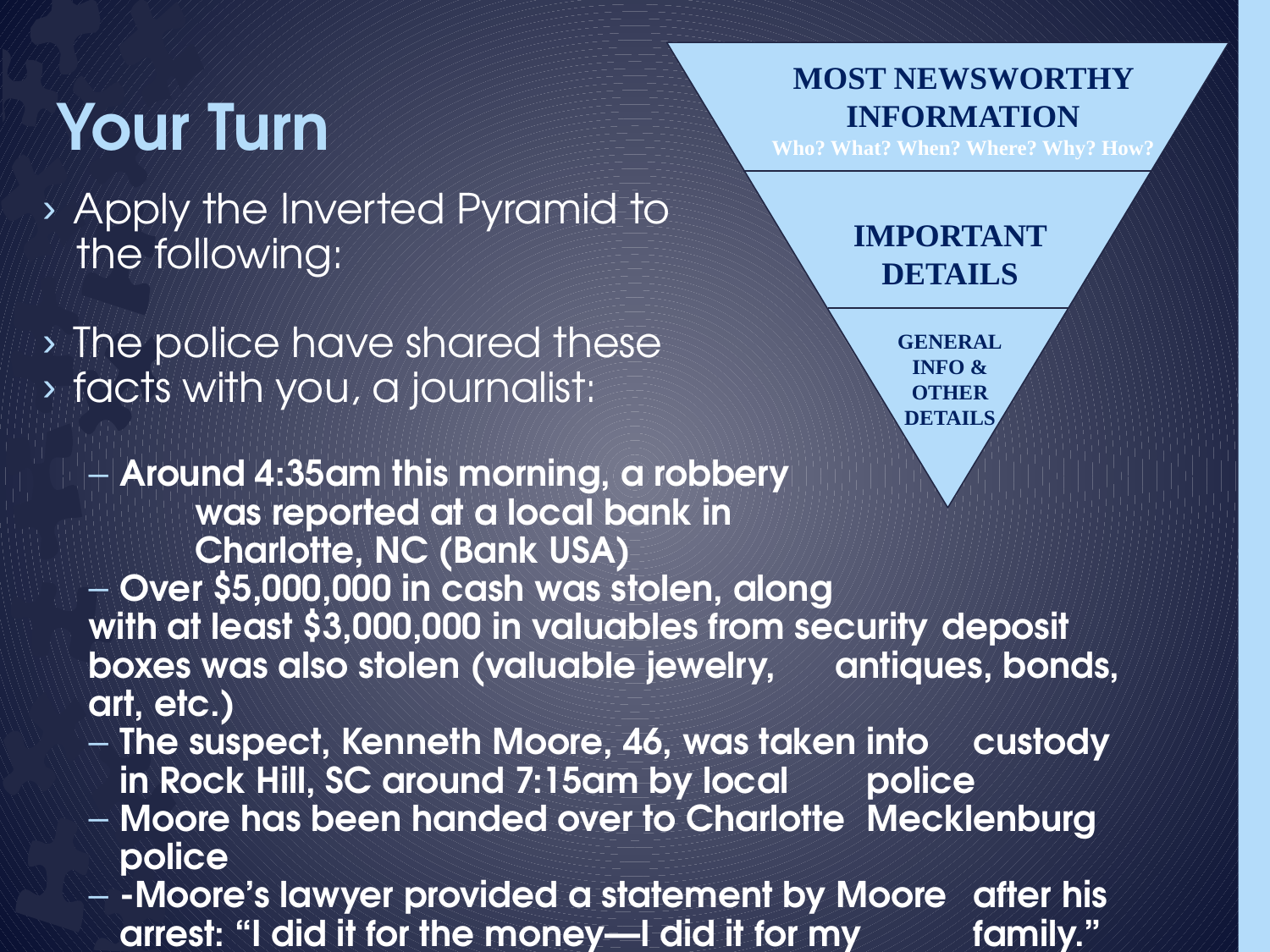

MOST NEWSWORTHY INFORMATION
Who? What? When? Where? Why? How?
IMPORTANT DETAILS
GENERAL
INFO & OTHER DETAILS
# Your Turn
Apply the Inverted Pyramid to
   the following:

The police have shared these
facts with you, a journalist:

Around 4:35am this morning, a robbery
   	was reported at a local bank in
   	Charlotte, NC (Bank USA)
Over $5,000,000 in cash was stolen, along
	with at least $3,000,000 in valuables from security 	deposit boxes was also stolen (valuable jewelry, 	antiques, bonds, art, etc.)
The suspect, Kenneth Moore, 46, was taken into 	custody in Rock Hill, SC around 7:15am by local 	police
Moore has been handed over to Charlotte 	Mecklenburg police
-Moore’s lawyer provided a statement by Moore 	after his arrest: “I did it for the money—I did it for my 	family.”